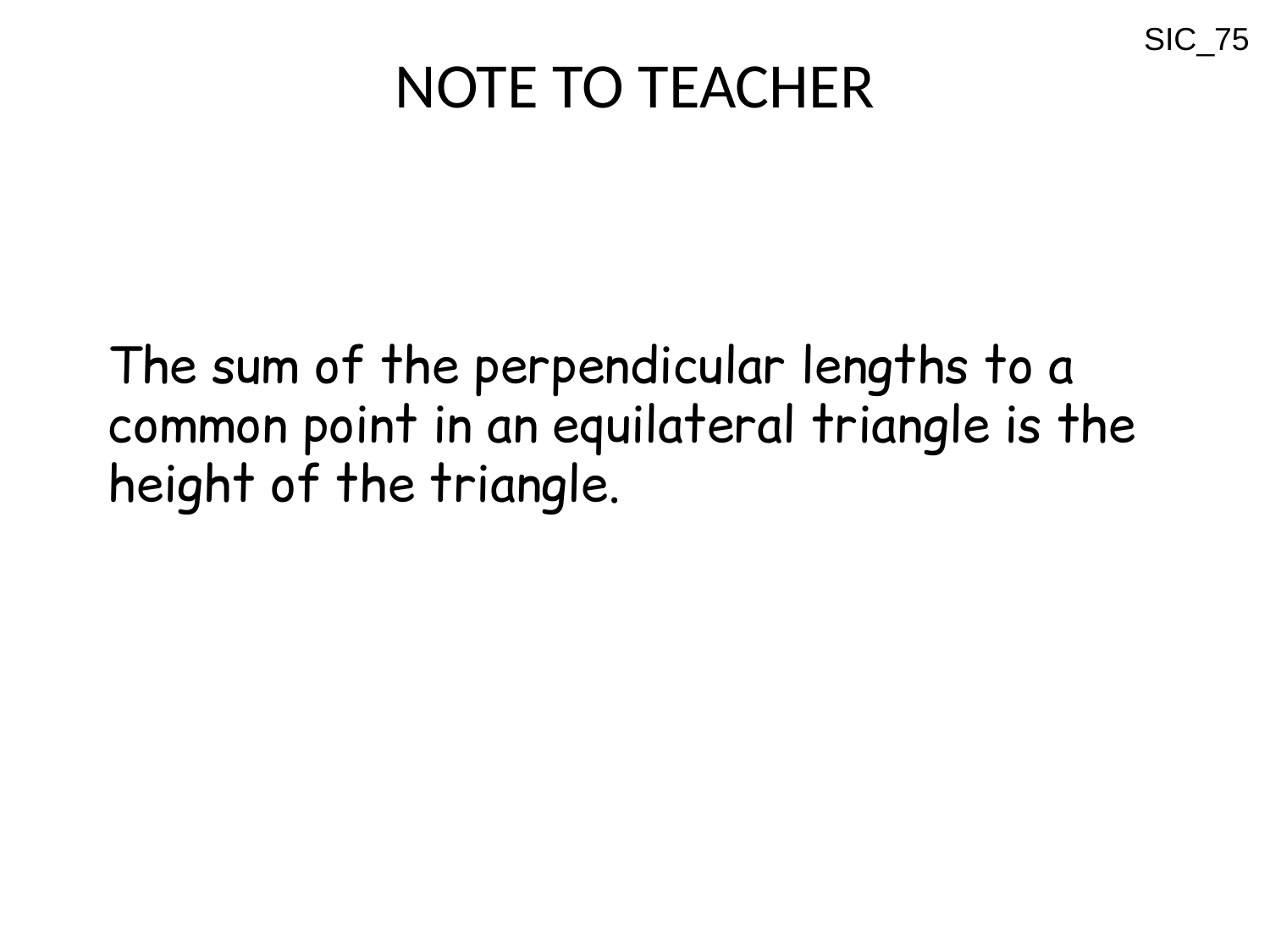

SIC_75
# NOTE TO TEACHER
The sum of the perpendicular lengths to a common point in an equilateral triangle is the height of the triangle.